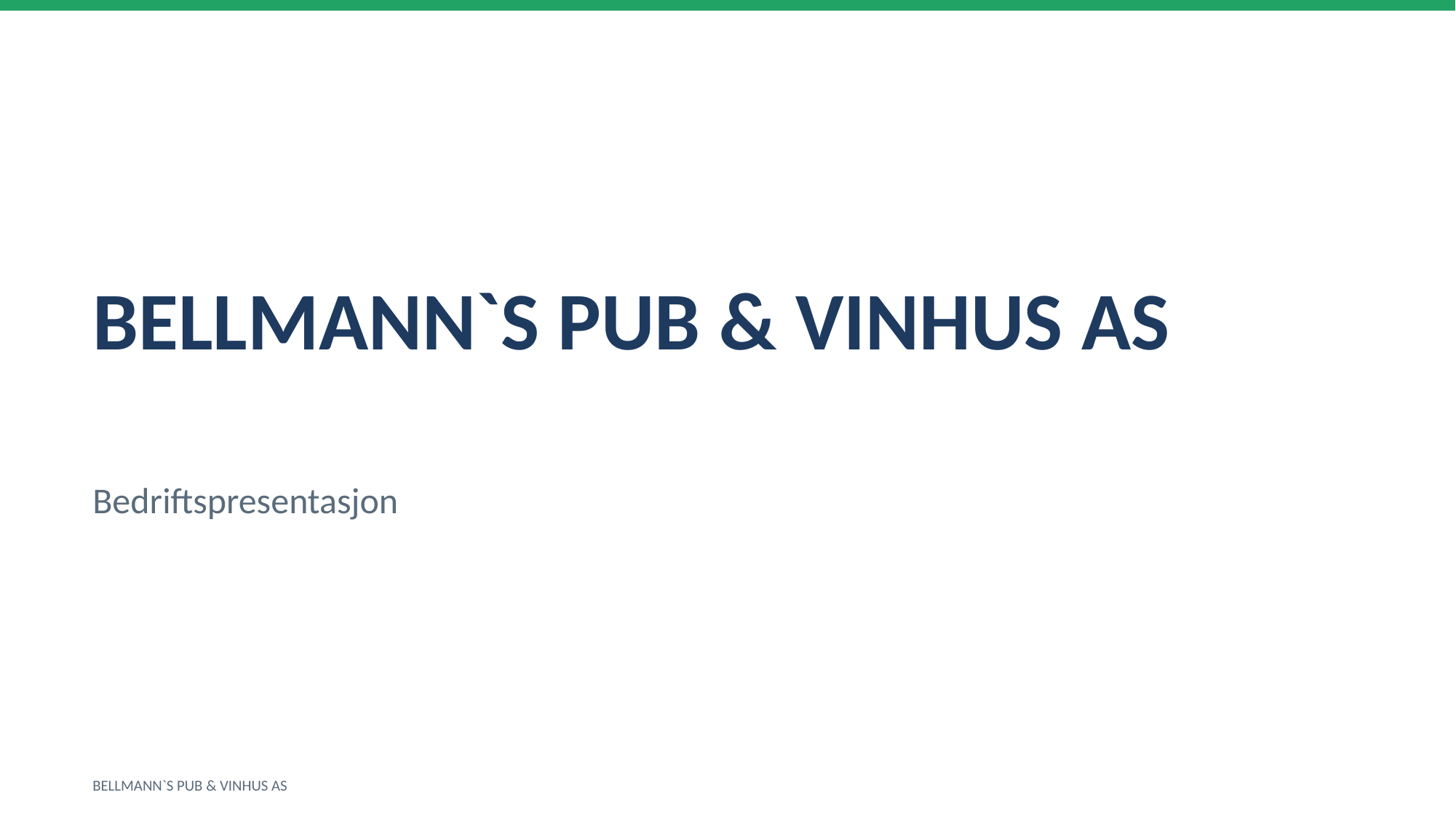

BELLMANN`S PUB & VINHUS AS
Bedriftspresentasjon
BELLMANN`S PUB & VINHUS AS